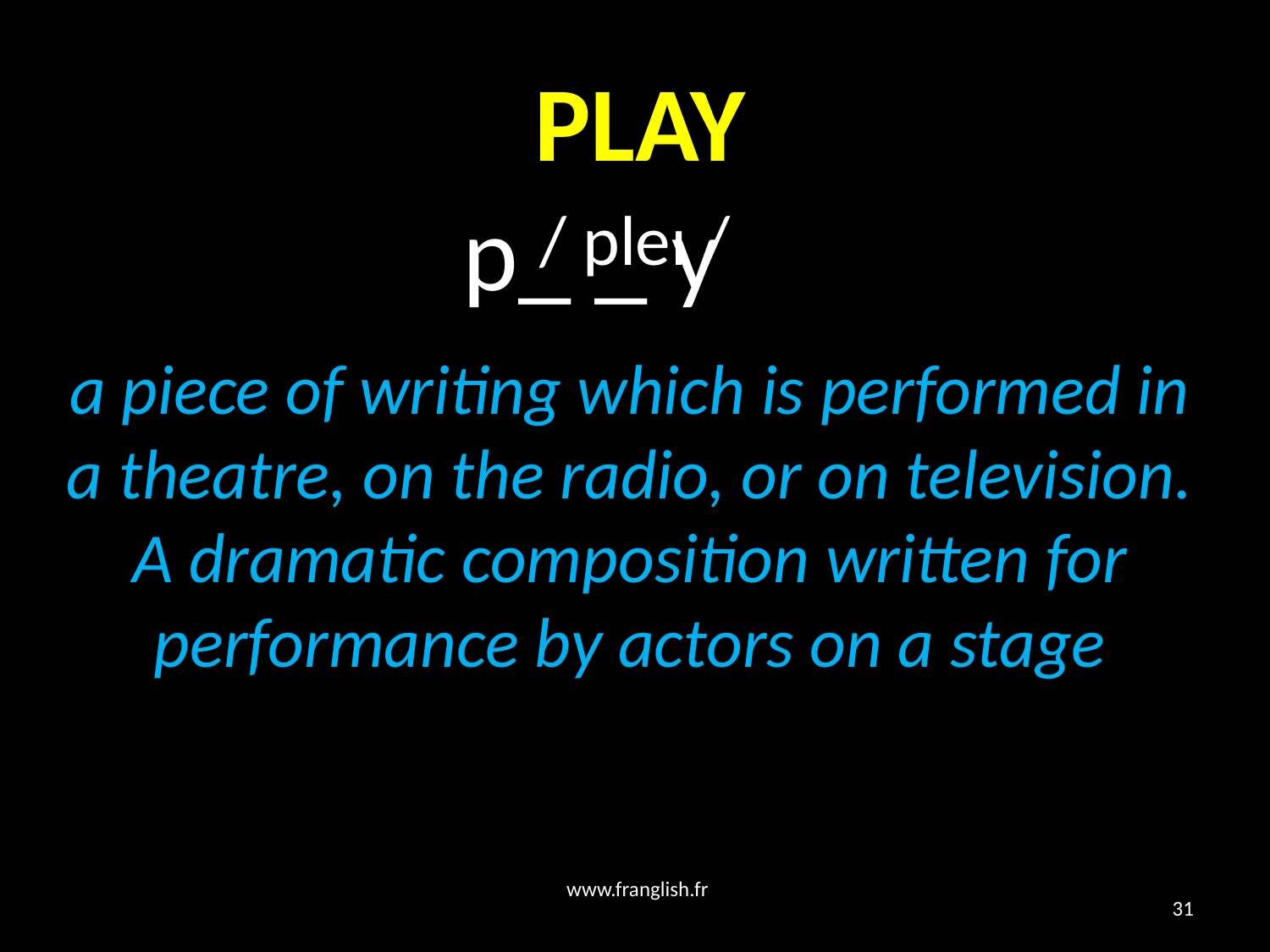

# PLAY
p_ _ y
/ pleɪ /
a piece of writing which is performed in a theatre, on the radio, or on television. A dramatic composition written for performance by actors on a stage
www.franglish.fr
31